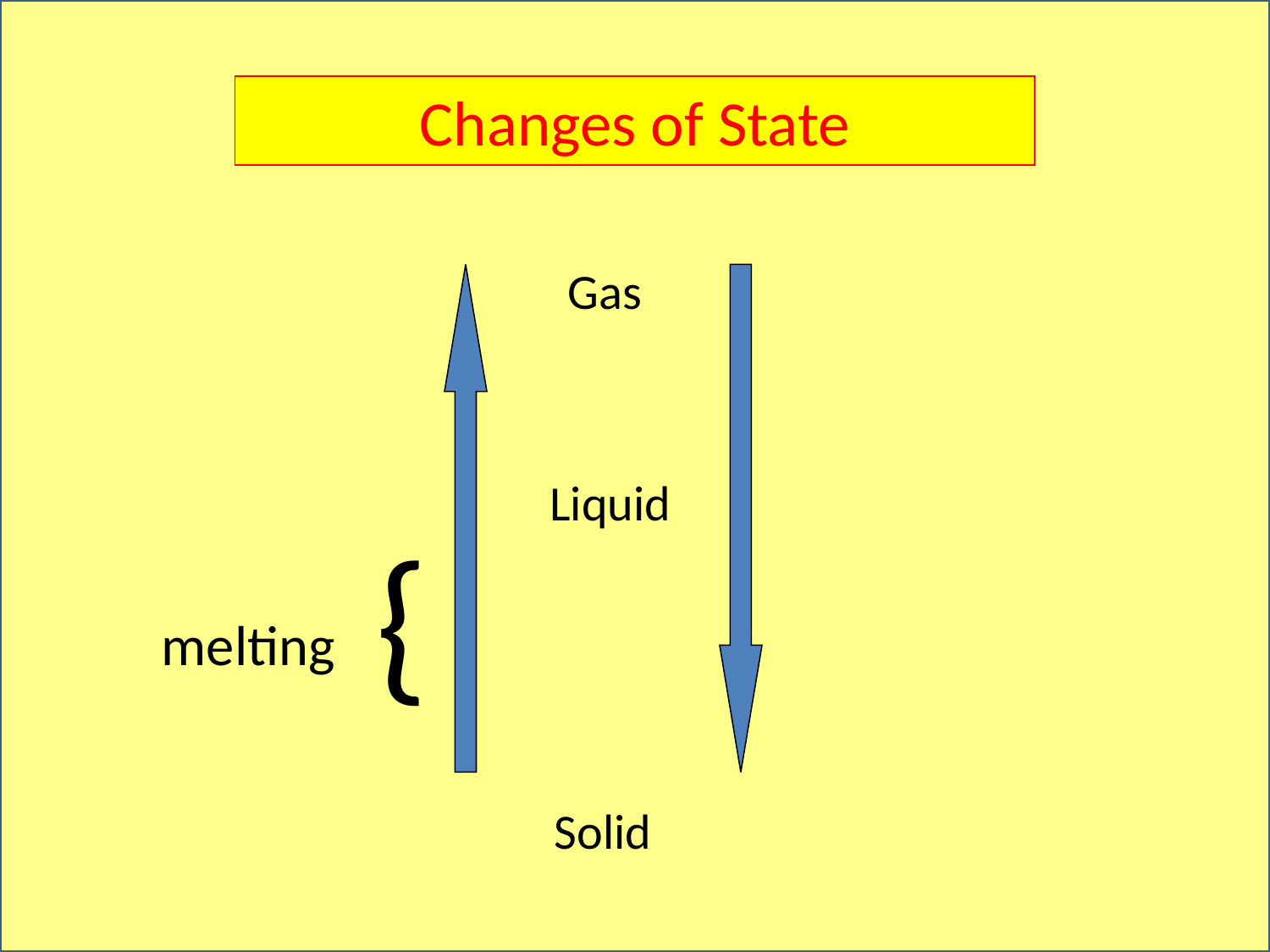

Changes of State
Gas

Liquid
{
melting
Solid